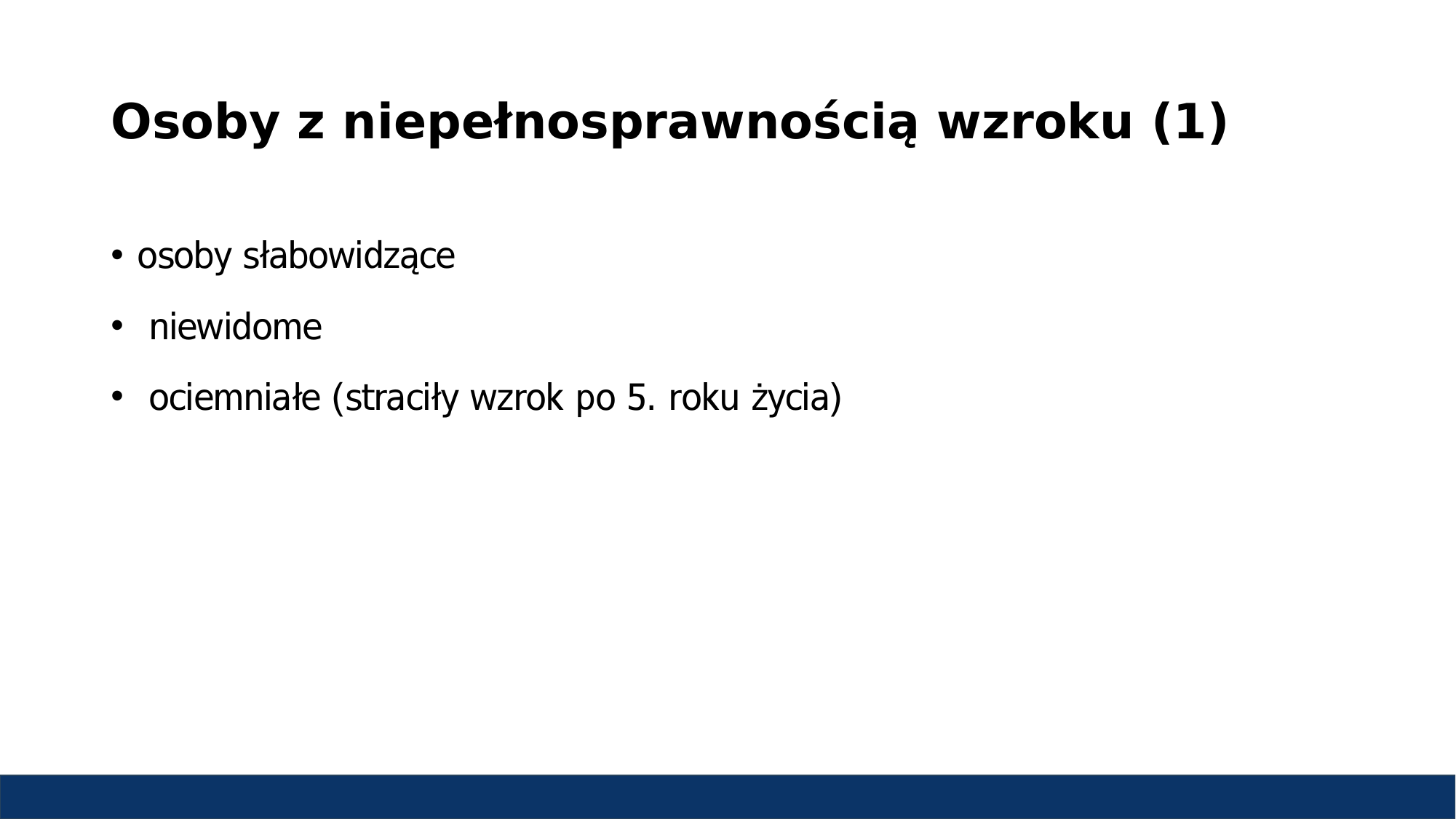

# Osoby z niepełnosprawnością wzroku (1)
osoby słabowidzące
 niewidome
 ociemniałe (straciły wzrok po 5. roku życia)